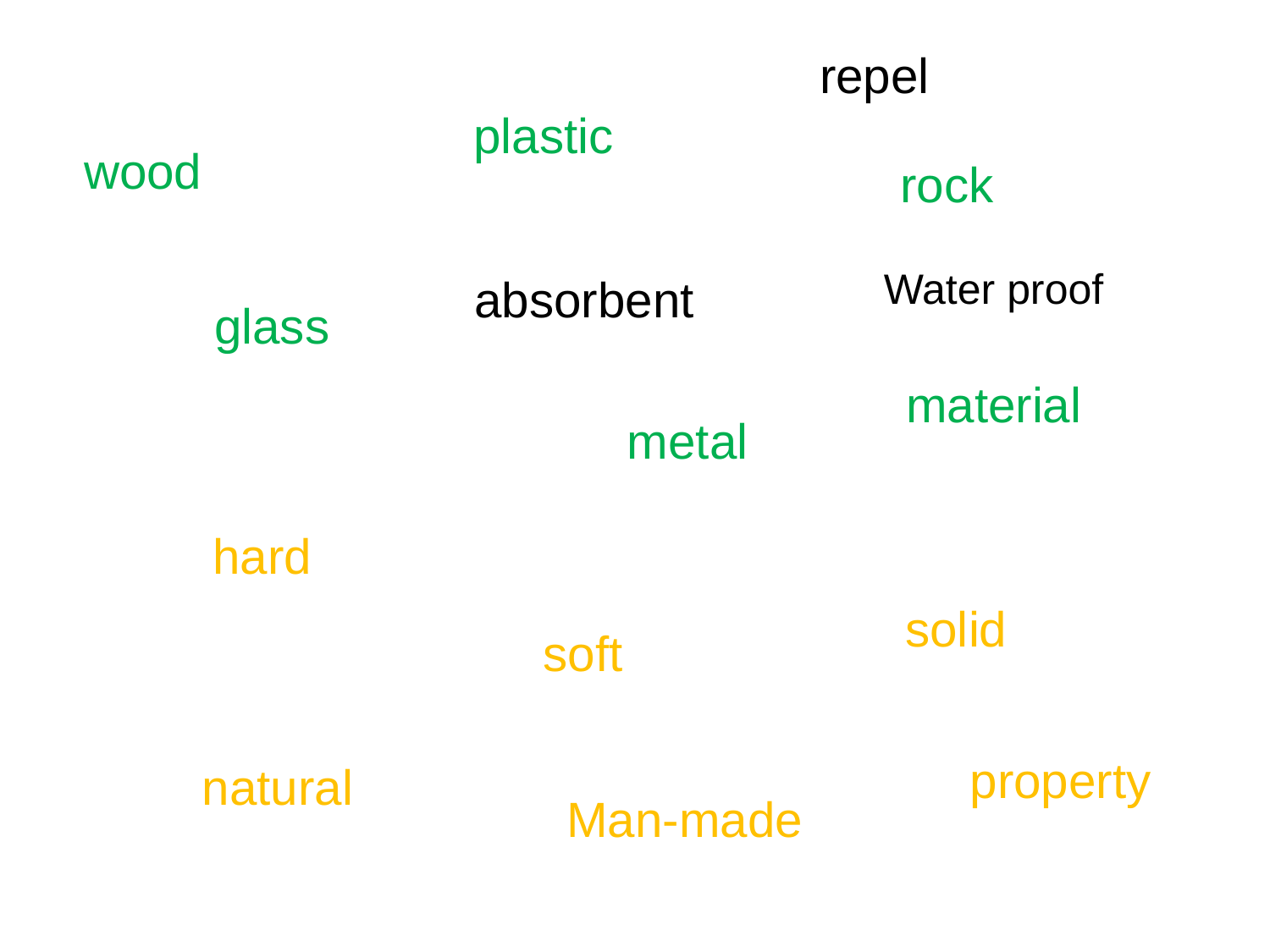

repel
plastic
wood
rock
Water proof
absorbent
glass
material
metal
hard
solid
soft
property
natural
Man-made